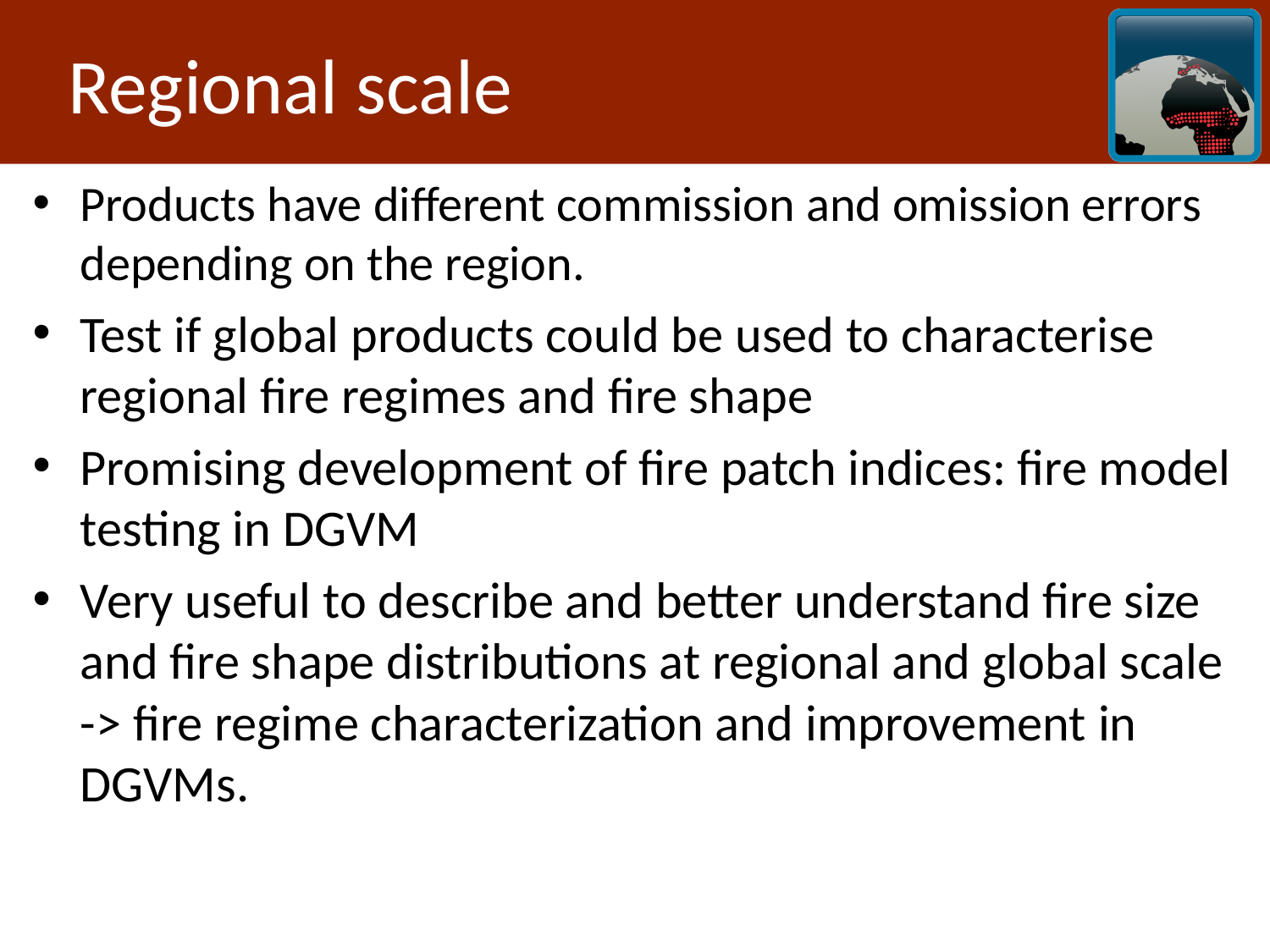

# Regional scale
Products have different commission and omission errors depending on the region.
Test if global products could be used to characterise regional fire regimes and fire shape
Promising development of fire patch indices: fire model testing in DGVM
Very useful to describe and better understand fire size and fire shape distributions at regional and global scale  -> fire regime characterization and improvement in DGVMs.